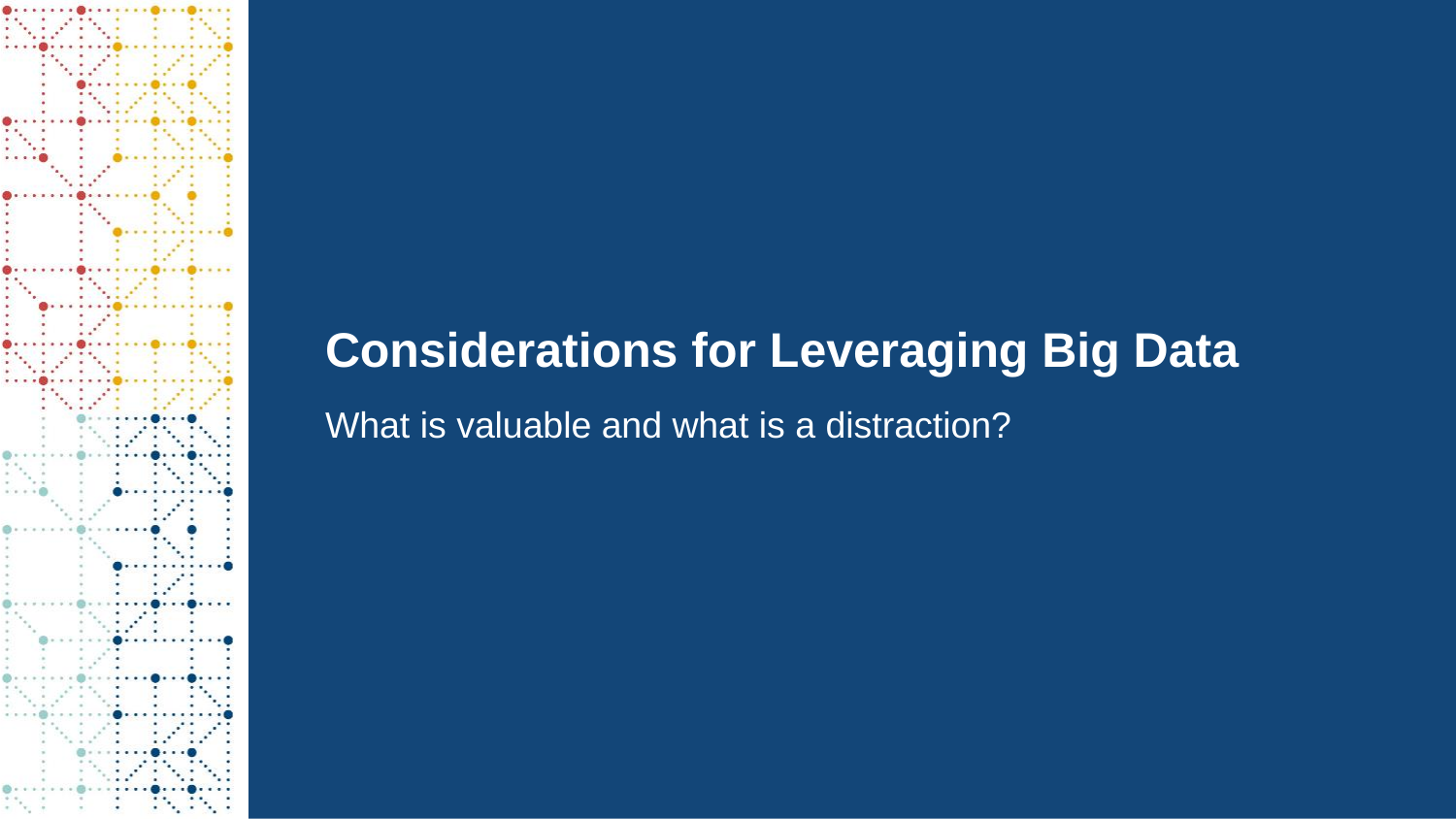

# Considerations for Leveraging Big Data
What is valuable and what is a distraction?